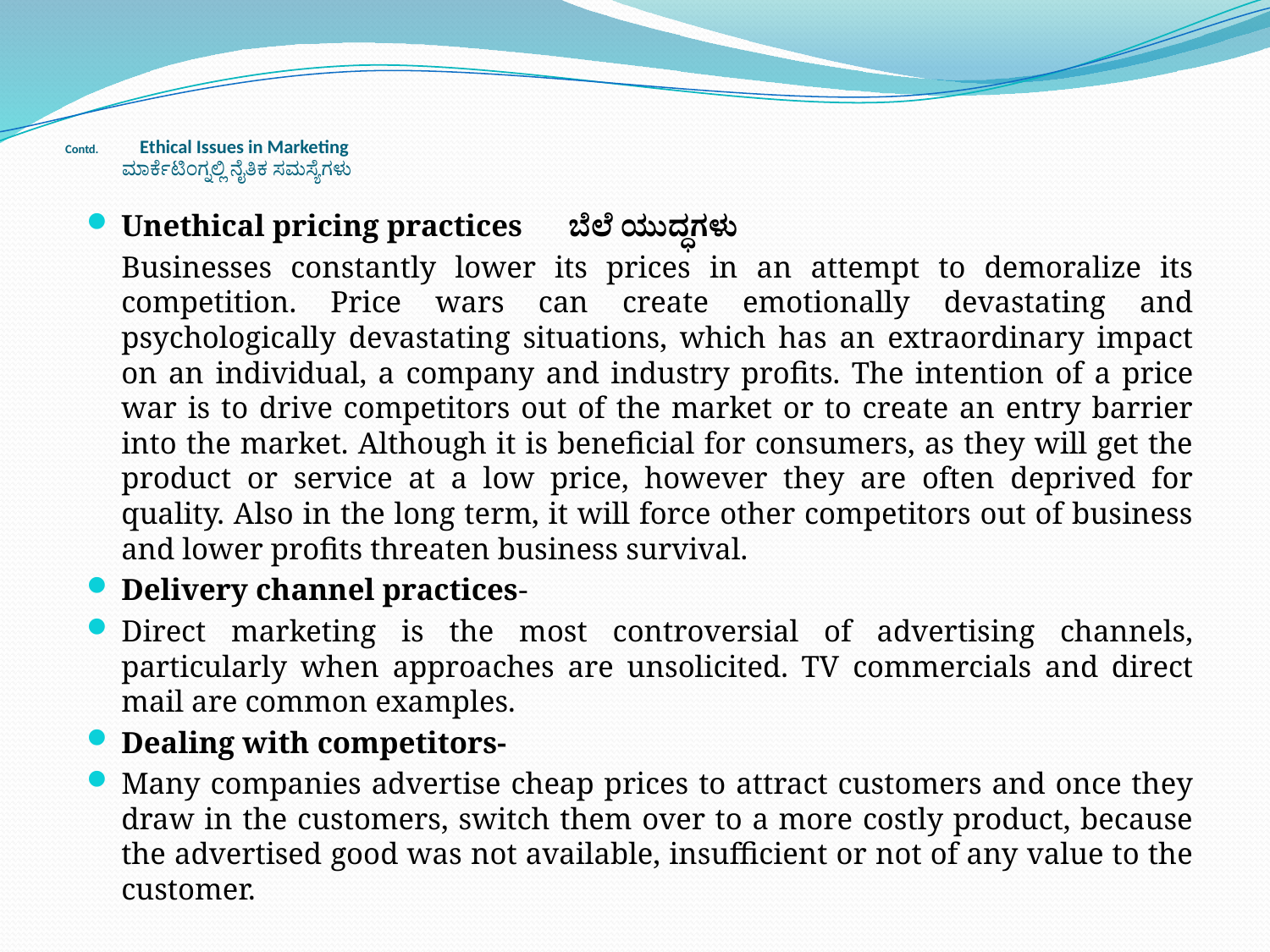

# Contd.               Ethical Issues in Marketing ಮಾರ್ಕೆಟಿಂಗ್ನಲ್ಲಿ ನೈತಿಕ ಸಮಸ್ಯೆಗಳು
Unethical pricing practices      ಬೆಲೆ ಯುದ್ಧಗಳು
	Businesses constantly lower its prices in an attempt to demoralize its competition. Price wars can create emotionally devastating and psychologically devastating situations, which has an extraordinary impact on an individual, a company and industry profits. The intention of a price war is to drive competitors out of the market or to create an entry barrier into the market. Although it is beneficial for consumers, as they will get the product or service at a low price, however they are often deprived for quality. Also in the long term, it will force other competitors out of business and lower profits threaten business survival.
Delivery channel practices-
Direct marketing is the most controversial of advertising channels, particularly when approaches are unsolicited. TV commercials and direct mail are common examples.
Dealing with competitors-
Many companies advertise cheap prices to attract customers and once they draw in the customers, switch them over to a more costly product, because the advertised good was not available, insufficient or not of any value to the customer.